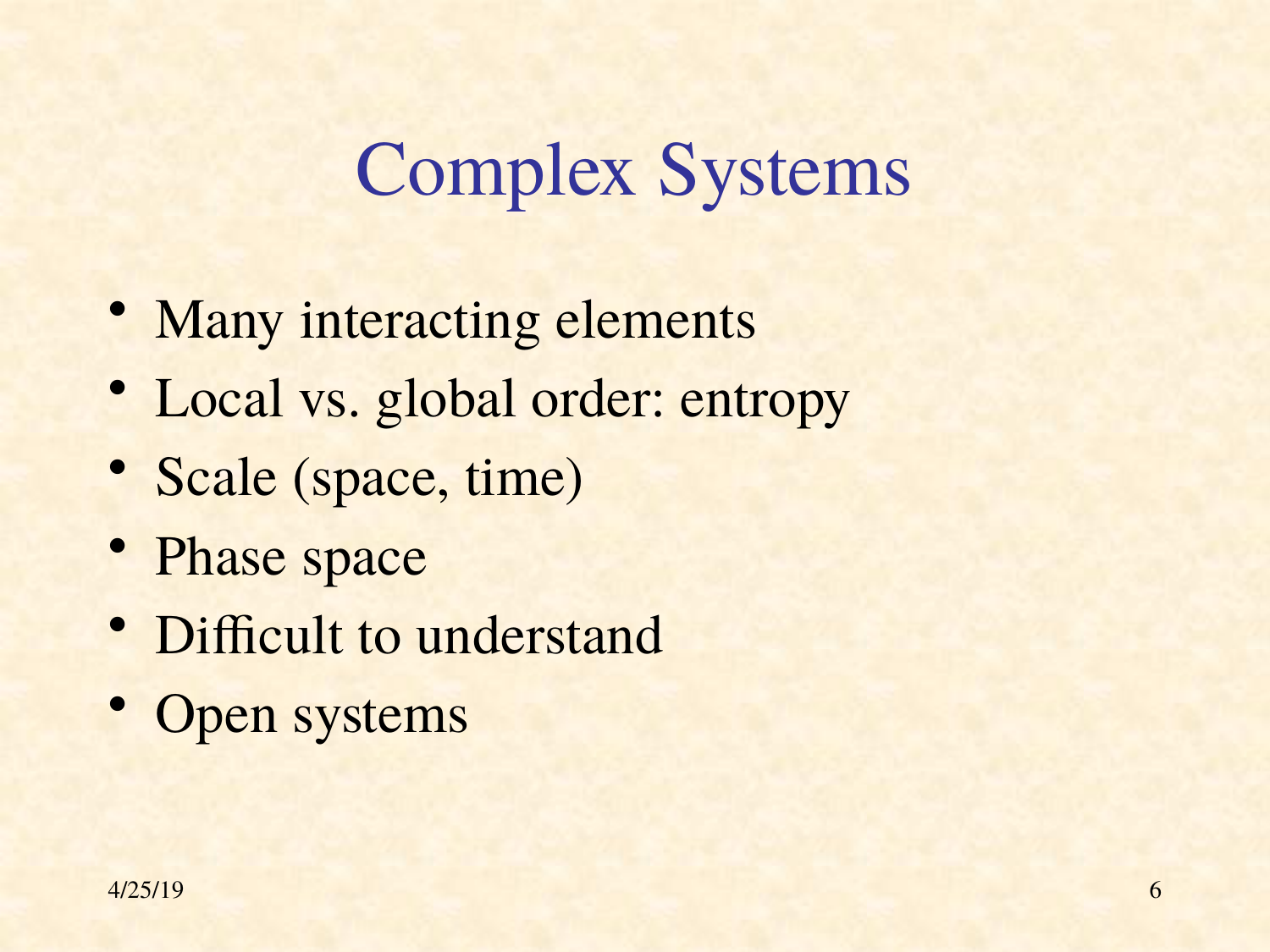

# Complex Systems
Many interacting elements
Local vs. global order: entropy
Scale (space, time)
Phase space
Difficult to understand
Open systems
4/25/19
6